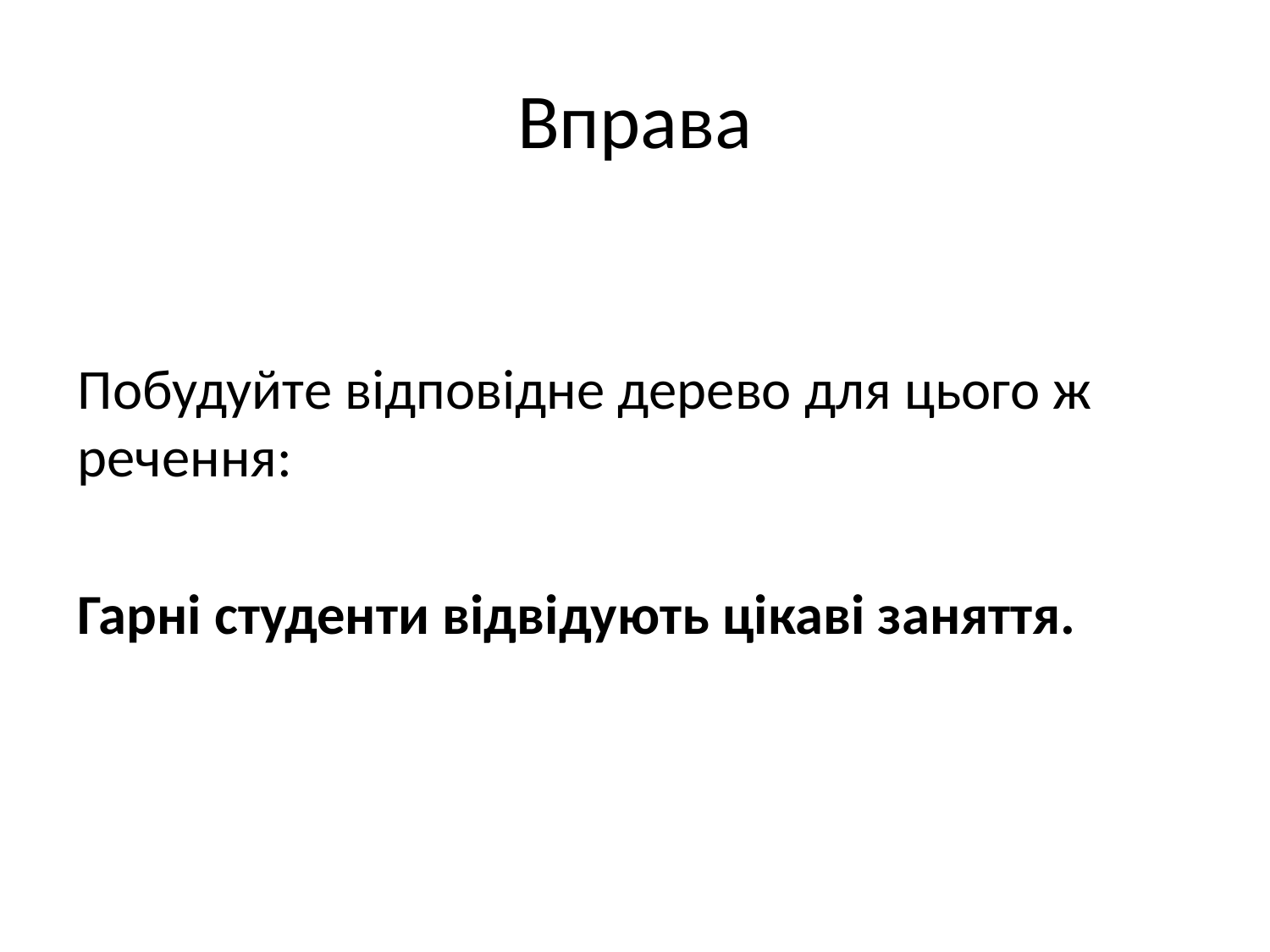

# Вправа
Побудуйте відповідне дерево для цього ж речення:

Гарні студенти відвідують цікаві заняття.